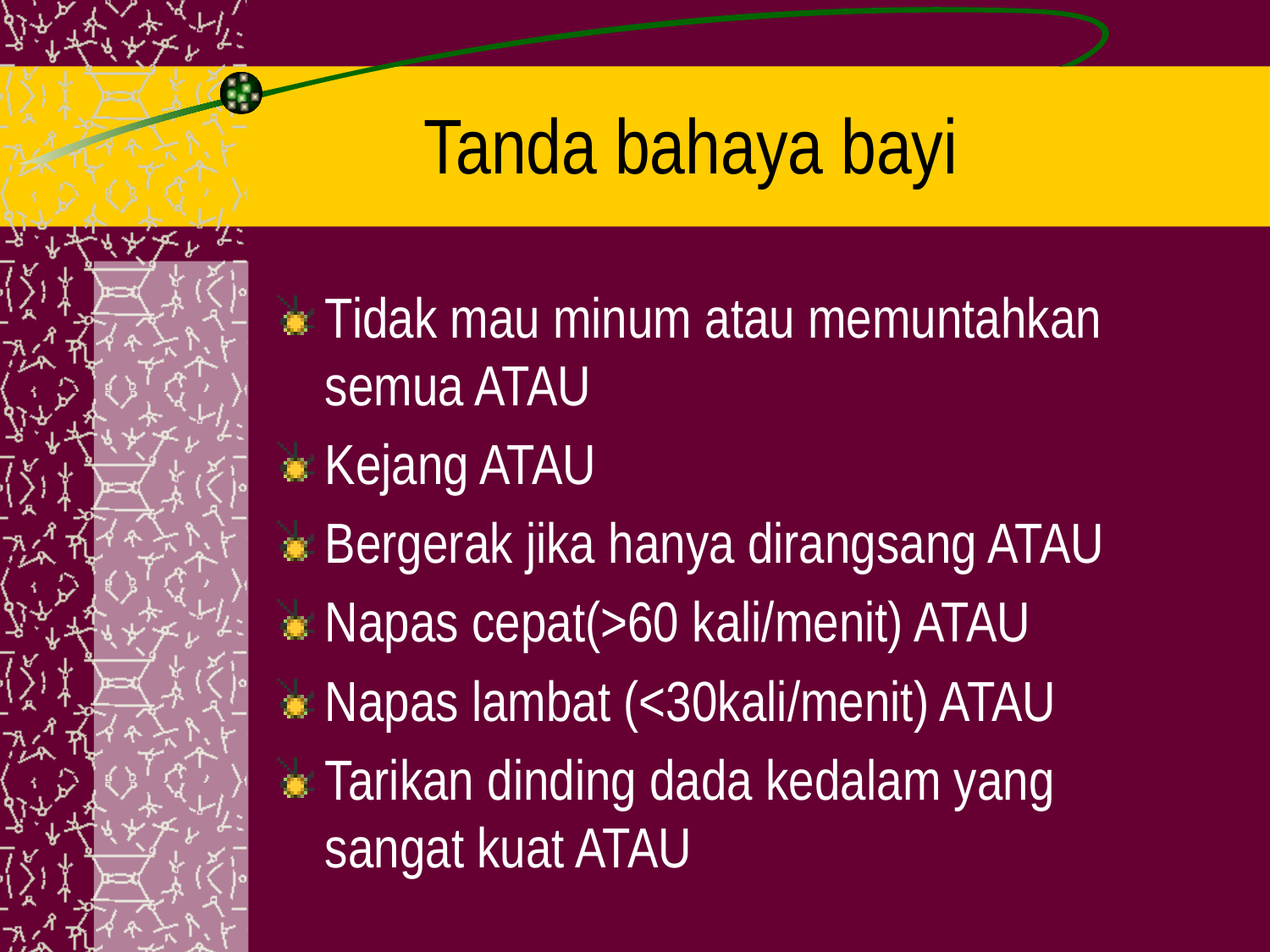

# Tanda bahaya bayi
Tidak mau minum atau memuntahkan semua ATAU
Kejang ATAU
Bergerak jika hanya dirangsang ATAU
Napas cepat(>60 kali/menit) ATAU
Napas lambat (<30kali/menit) ATAU
Tarikan dinding dada kedalam yang sangat kuat ATAU